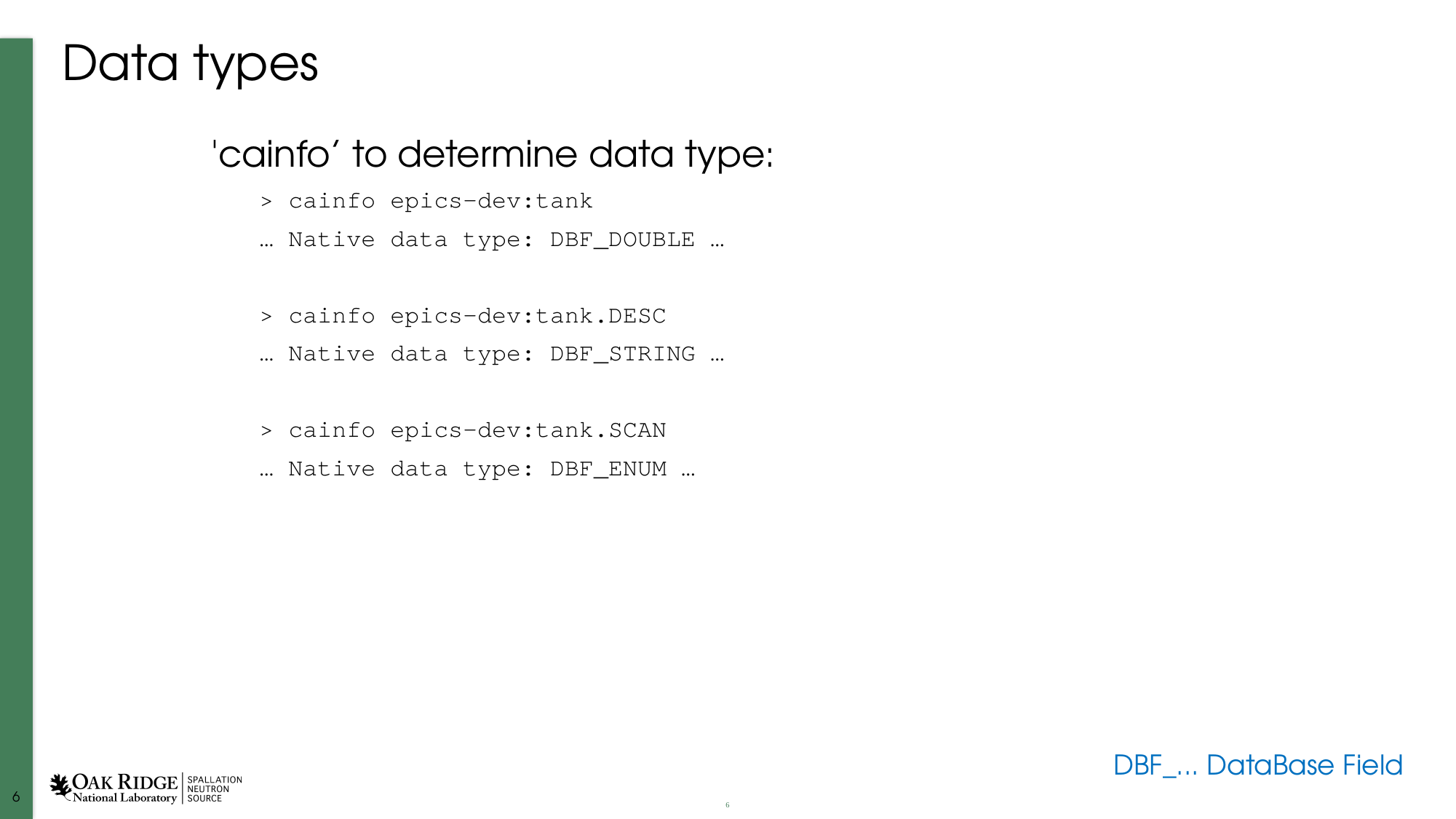

# Data types
'cainfo’ to determine data type:
> cainfo epics-dev:tank
… Native data type: DBF_DOUBLE …

> cainfo epics-dev:tank.DESC
… Native data type: DBF_STRING …

> cainfo epics-dev:tank.SCAN
… Native data type: DBF_ENUM …

DBF_... DataBase Field
6